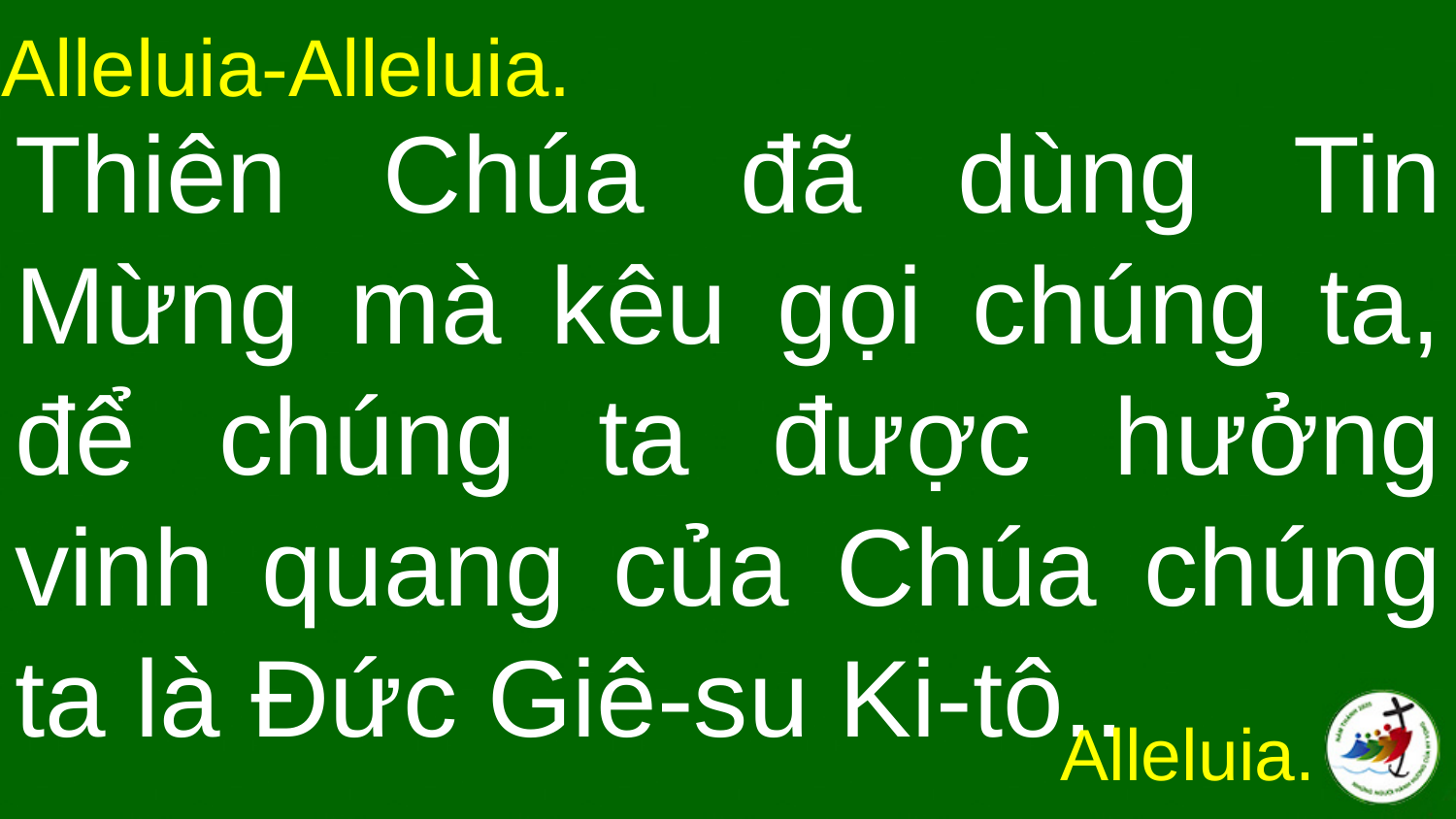

Alleluia-Alleluia.
# Thiên Chúa đã dùng Tin Mừng mà kêu gọi chúng ta, để chúng ta được hưởng vinh quang của Chúa chúng ta là Đức Giê-su Ki-tô..
Alleluia.